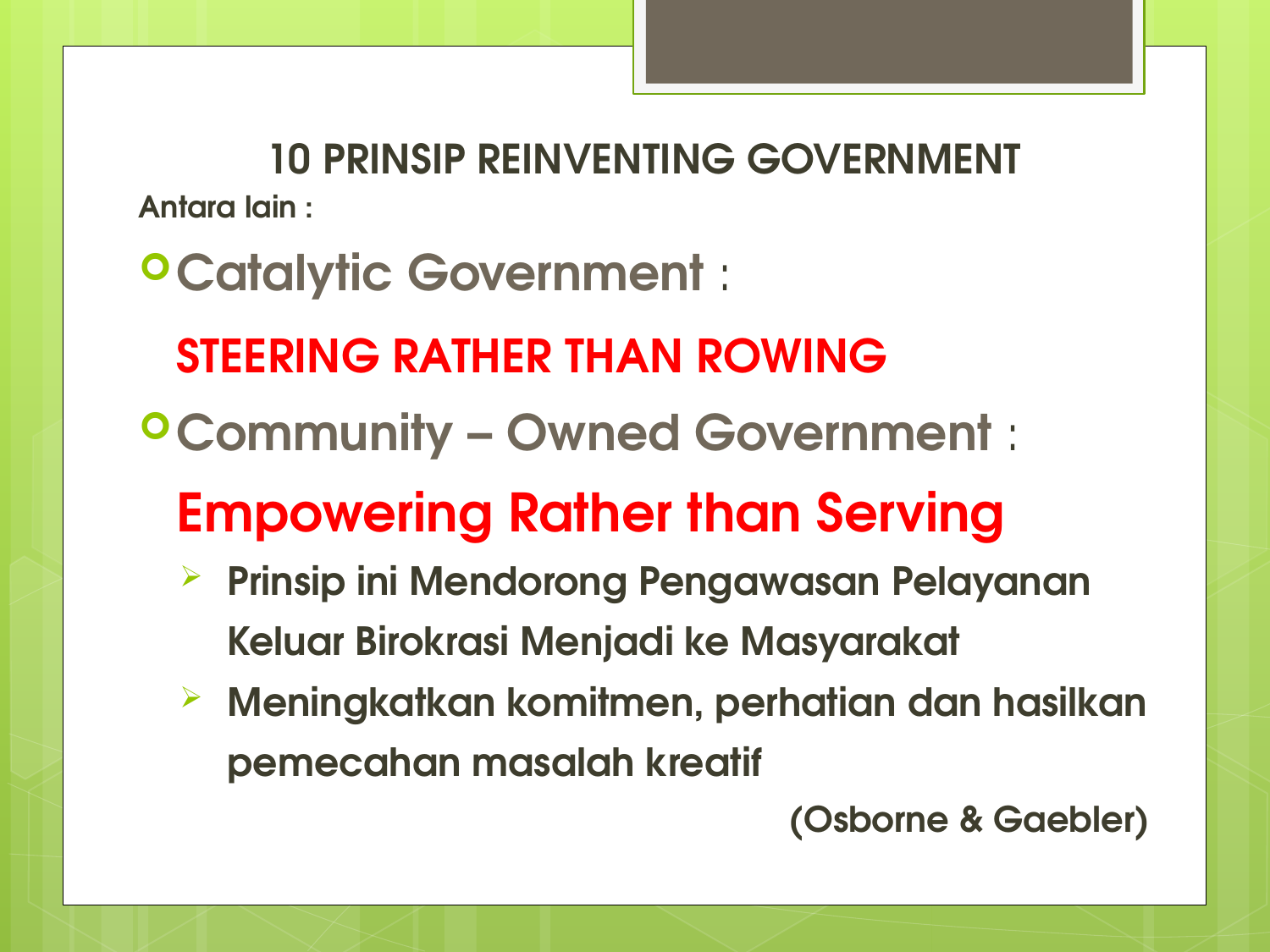

10 PRINSIP REINVENTING GOVERNMENT
Antara lain :
Catalytic Government :
	STEERING RATHER THAN ROWING
Community – Owned Government :
	Empowering Rather than Serving
Prinsip ini Mendorong Pengawasan Pelayanan  Keluar Birokrasi Menjadi ke Masyarakat
Meningkatkan komitmen, perhatian dan hasilkan pemecahan masalah kreatif
(Osborne & Gaebler)